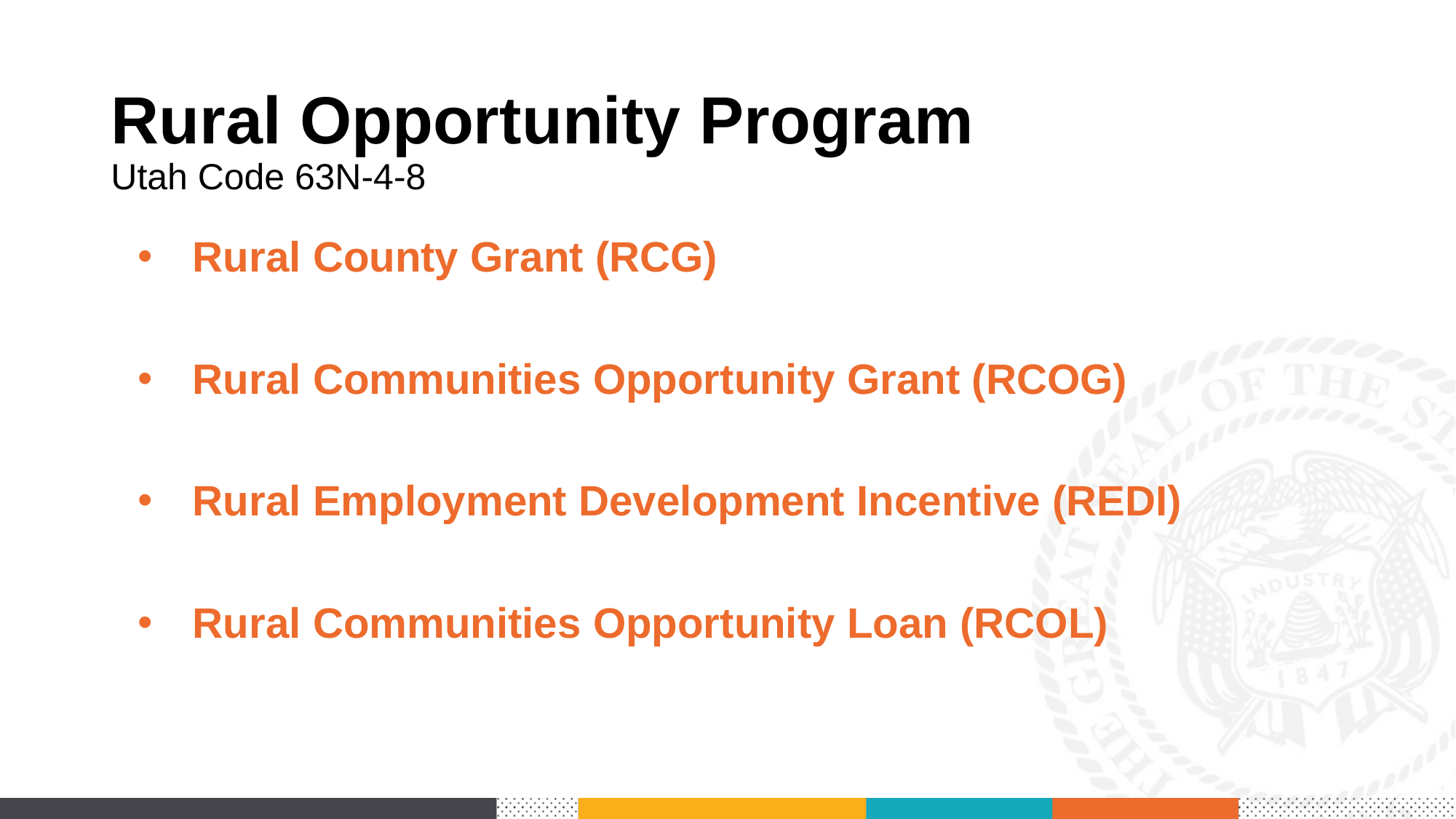

# Rural Opportunity Program Utah Code 63N-4-8
Rural County Grant (RCG)

Rural Communities Opportunity Grant (RCOG)

Rural Employment Development Incentive (REDI)

Rural Communities Opportunity Loan (RCOL)
4